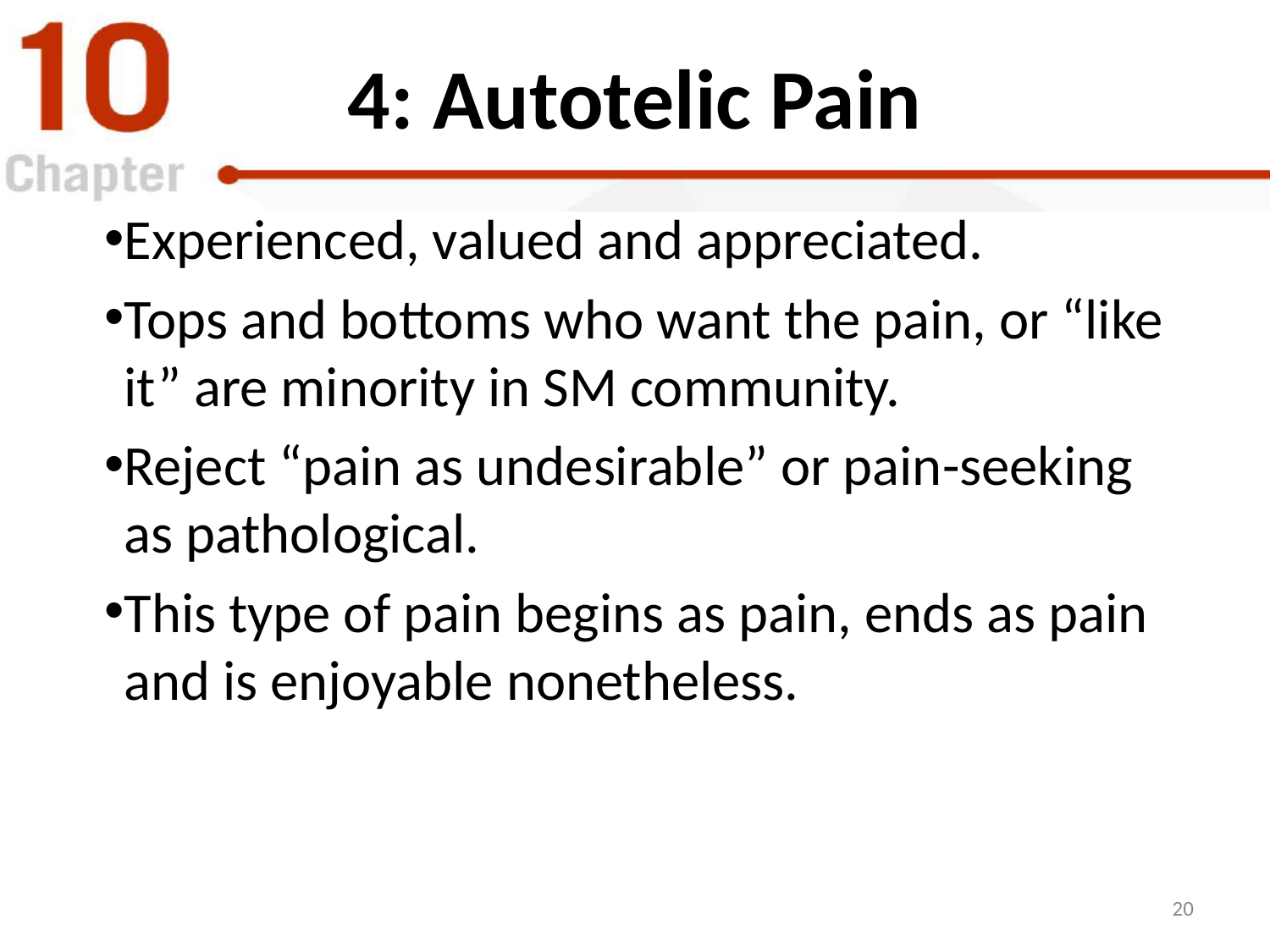

# 4: Autotelic Pain
Experienced, valued and appreciated.
Tops and bottoms who want the pain, or “like it” are minority in SM community.
Reject “pain as undesirable” or pain-seeking as pathological.
This type of pain begins as pain, ends as pain and is enjoyable nonetheless.
20